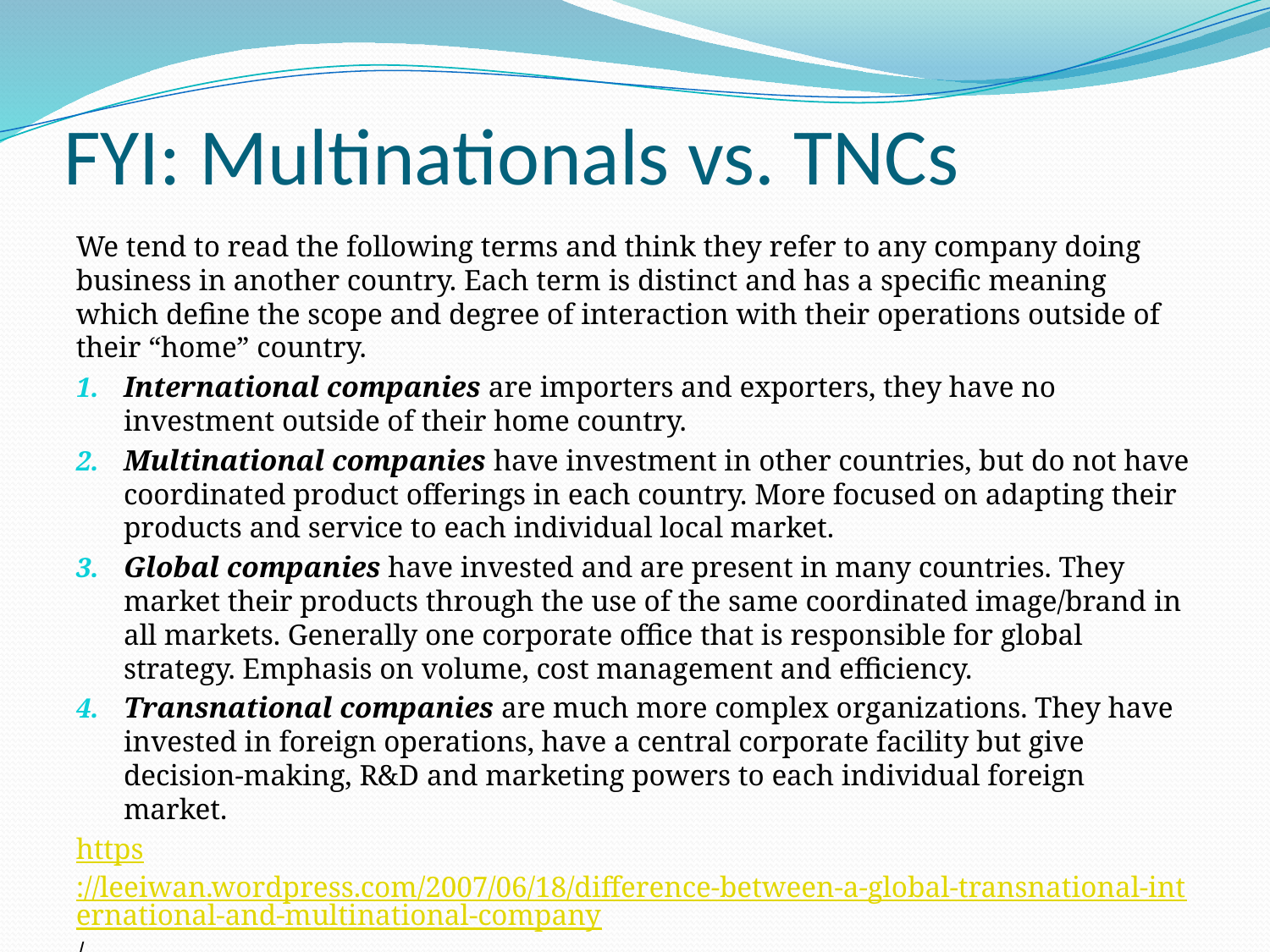

# FYI: Multinationals vs. TNCs
We tend to read the following terms and think they refer to any company doing business in another country. Each term is distinct and has a specific meaning which define the scope and degree of interaction with their operations outside of their “home” country.
International companies are importers and exporters, they have no investment outside of their home country.
Multinational companies have investment in other countries, but do not have coordinated product offerings in each country. More focused on adapting their products and service to each individual local market.
Global companies have invested and are present in many countries. They market their products through the use of the same coordinated image/brand in all markets. Generally one corporate office that is responsible for global strategy. Emphasis on volume, cost management and efficiency.
Transnational companies are much more complex organizations. They have invested in foreign operations, have a central corporate facility but give decision-making, R&D and marketing powers to each individual foreign market.
https://leeiwan.wordpress.com/2007/06/18/difference-between-a-global-transnational-international-and-multinational-company/